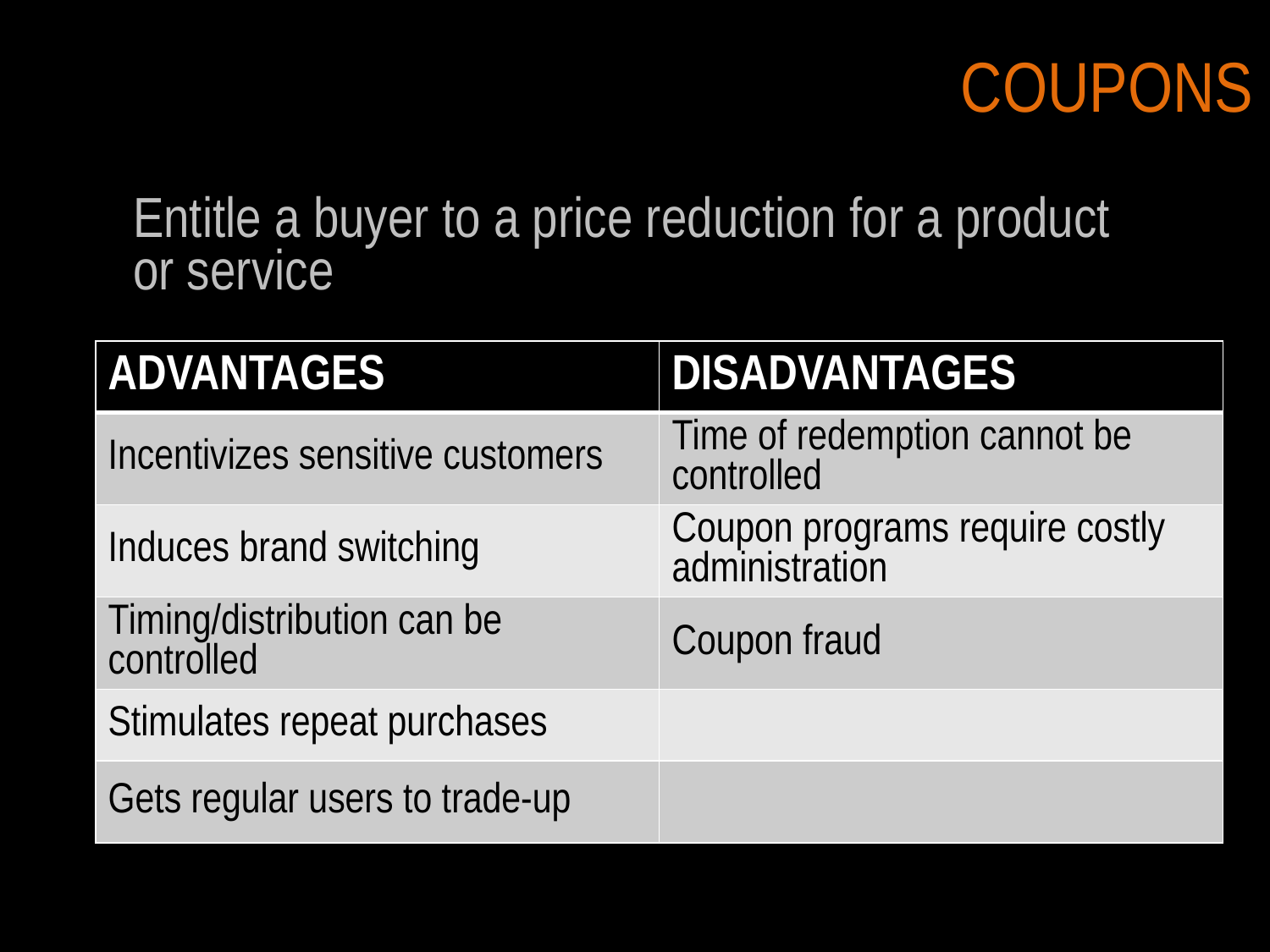

# COUPONS

Entitle a buyer to a price reduction for a product or service

| ADVANTAGES | DISADVANTAGES |
| --- | --- |
| Incentivizes sensitive customers | Time of redemption cannot be controlled |
| Induces brand switching | Coupon programs require costly administration |
| Timing/distribution can be controlled | Coupon fraud |
| Stimulates repeat purchases |  |
| Gets regular users to trade-up |  |